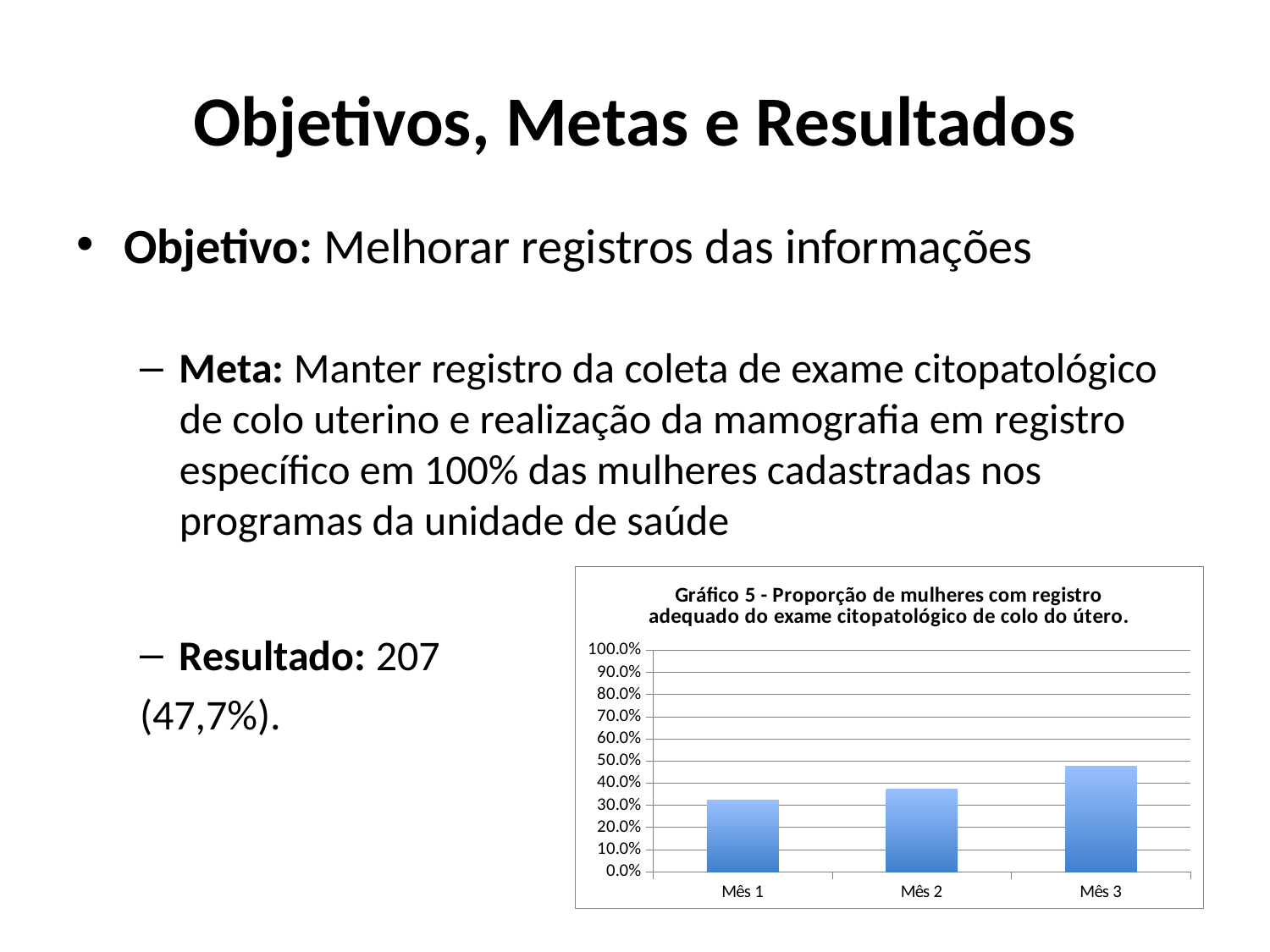

# Objetivos, Metas e Resultados
Objetivo: Melhorar registros das informações

Meta: Manter registro da coleta de exame citopatológico de colo uterino e realização da mamografia em registro específico em 100% das mulheres cadastradas nos programas da unidade de saúde

Resultado: 207
(47,7%).

### Chart: Gráfico 5 - Proporção de mulheres com registro adequado do exame citopatológico de colo do útero.

| Category | Proporção de mulheres com registro adequado do exame citopatológico de colo do útero. |
|---|---|
| Mês 1 | 0.3225806451612903 |
| Mês 2 | 0.3715415019762846 |
| Mês 3 | 0.4769585253456221 |